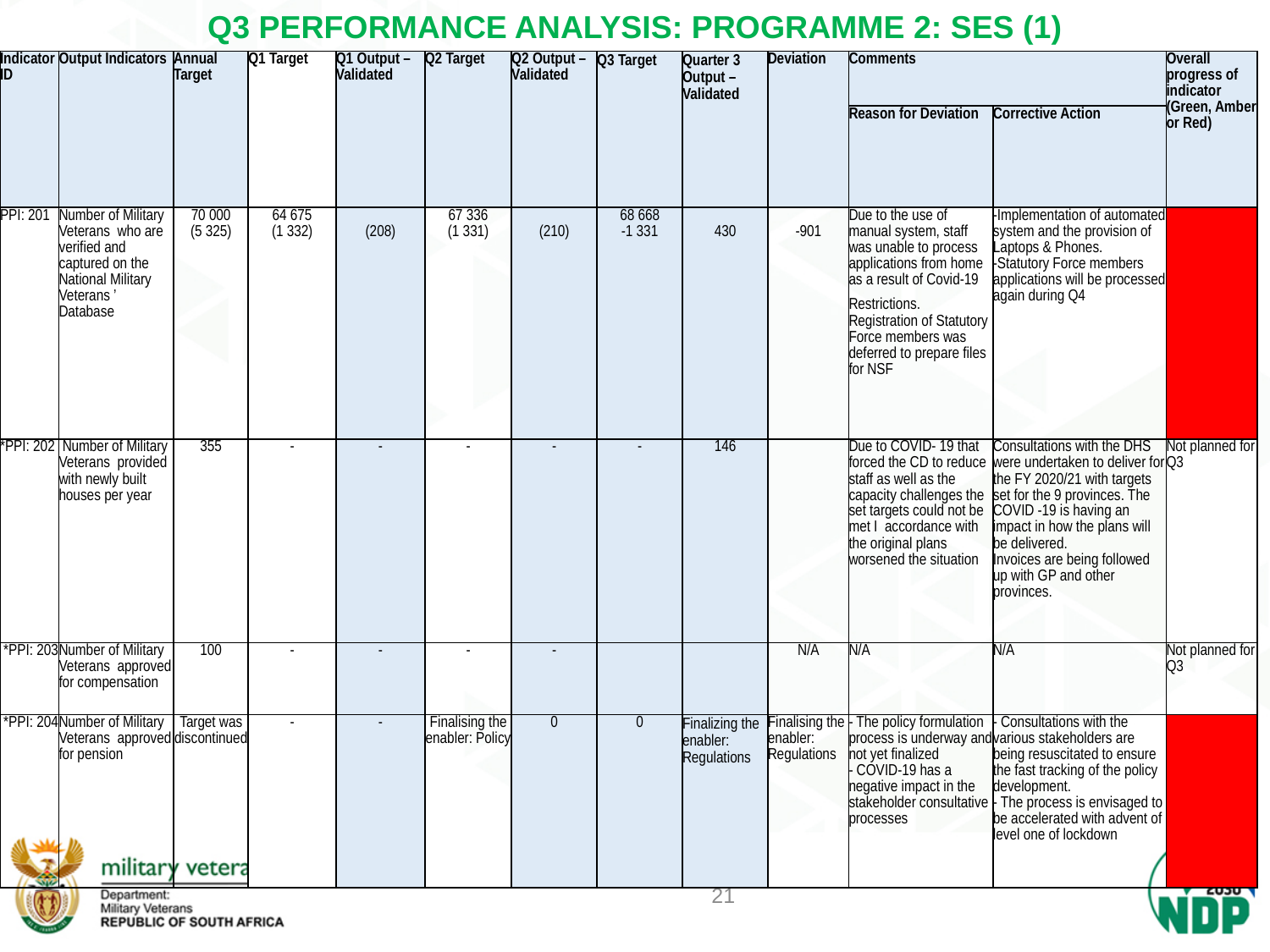

# Q3 PERFORMANCE ANALYSIS: PROGRAMME 2: SES (1)
| Indicator ID | Output Indicators | Annual Target | Q1 Target | Q1 Output – Validated | Q2 Target | Q2 Output – Validated | Q3 Target | Quarter 3 Output – Validated | Deviation | Comments |  | Overall progress of indicator (Green, Amber or Red) |
| --- | --- | --- | --- | --- | --- | --- | --- | --- | --- | --- | --- | --- |
|  |  |  |  |  |  |  |  |  |  | Reason for Deviation | Corrective Action |  |
| PPI: 201 | Number of Military Veterans who are verified and captured on the National Military Veterans ’ Database | 70 000 (5 325) | 64 675 (1 332) | (208) | 67 336 (1 331) | (210) | 68 668 -1 331 | 430 | -901 | Due to the use of manual system, staff was unable to process applications from home as a result of Covid-19 Restrictions. Registration of Statutory Force members was deferred to prepare files for NSF | -Implementation of automated system and the provision of Laptops & Phones. -Statutory Force members applications will be processed again during Q4 |  |
| \*PPI: 202 | Number of Military Veterans provided with newly built houses per year | 355 | - | - | - | - | - | 146 |  | Due to COVID- 19 that forced the CD to reduce staff as well as the capacity challenges the set targets could not be met I accordance with the original plans worsened the situation | Consultations with the DHS were undertaken to deliver for the FY 2020/21 with targets set for the 9 provinces. The COVID -19 is having an impact in how the plans will be delivered. Invoices are being followed up with GP and other provinces. | Not planned for Q3 |
| \*PPI: 203 | Number of Military Veterans approved for compensation | 100 | - | - | - | - |  |  | N/A | N/A | N/A | Not planned for Q3 |
| \*PPI: 204 | Number of Military Veterans approved for pension | Target was discontinued | - | - | Finalising the enabler: Policy | 0 | 0 | Finalizing the enabler: Regulations | Finalising the enabler: Regulations | - The policy formulation process is underway and not yet finalized - COVID-19 has a negative impact in the stakeholder consultative processes | - Consultations with the various stakeholders are being resuscitated to ensure the fast tracking of the policy development. - The process is envisaged to be accelerated with advent of level one of lockdown |  |
21